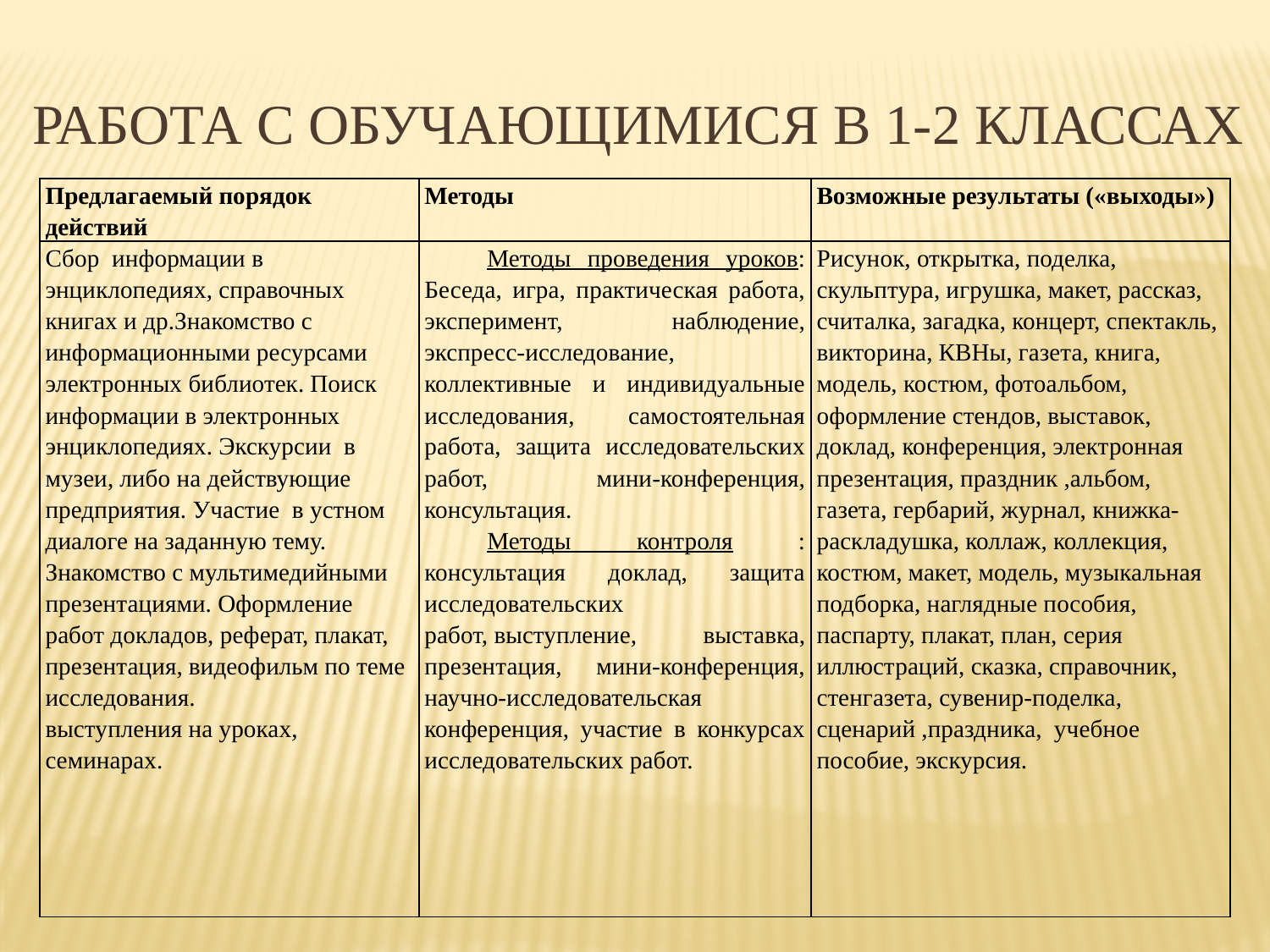

РАБОТА С ОБУЧАЮЩИМИСЯ В 1-2 КЛАССАХ
| Предлагаемый порядок действий | Методы | Возможные результаты («выходы») |
| --- | --- | --- |
| Сбор информации в энциклопедиях, справочных книгах и др.Знакомство с информационными ресурсами электронных библиотек. Поиск информации в электронных энциклопедиях. Экскурсии в музеи, либо на действующие предприятия. Участие в устном диалоге на заданную тему. Знакомство с мультимедийными презентациями. Оформление работ докладов, реферат, плакат, презентация, видеофильм по теме исследования. выступления на уроках, семинарах. | Методы проведения уроков: Беседа, игра, практическая работа, эксперимент, наблюдение, экспресс-исследование, коллективные и индивидуальные исследования, самостоятельная работа, защита исследовательских работ, мини-конференция, консультация. Методы контроля : консультация доклад, защита исследовательских работ, выступление, выставка, презентация, мини-конференция, научно-исследовательская конференция, участие в конкурсах исследовательских работ. | Рисунок, открытка, поделка, скульптура, игрушка, макет, рассказ, считалка, загадка, концерт, спектакль, викторина, КВНы, газета, книга, модель, костюм, фотоальбом, оформление стендов, выставок, доклад, конференция, электронная презентация, праздник ,альбом, газета, гербарий, журнал, книжка-раскладушка, коллаж, коллекция, костюм, макет, модель, музыкальная подборка, наглядные пособия, паспарту, плакат, план, серия иллюстраций, сказка, справочник, стенгазета, сувенир-поделка, сценарий ,праздника, учебное пособие, экскурсия. |